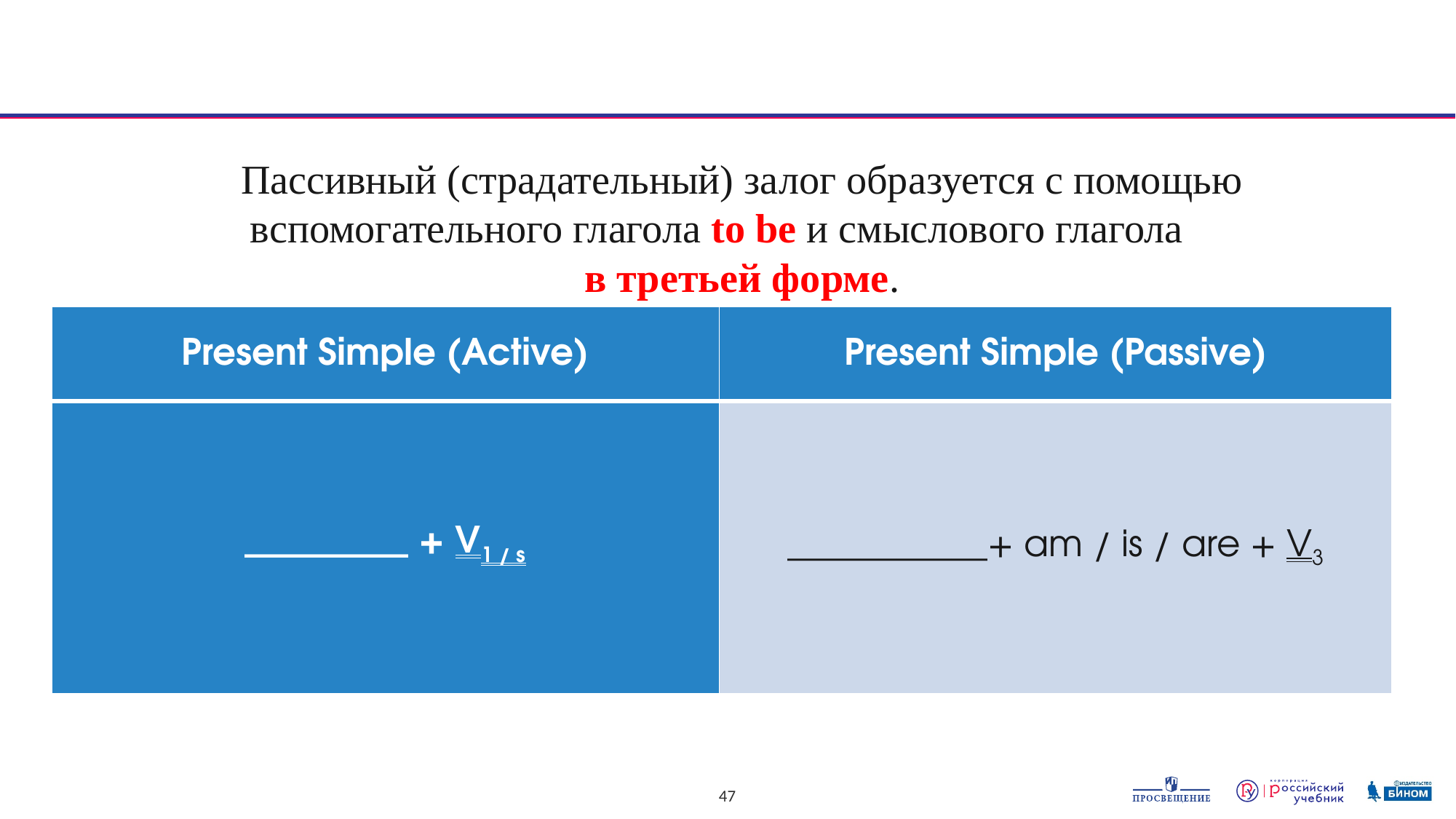

Пассивный (страдательный) залог образуется с помощью вспомогательного глагола to be и смыслового глагола
в третьей форме.
| Present Simple (Active) | Present Simple (Passive) |
| --- | --- |
| \_\_\_\_\_\_\_\_\_ + V1 / s | \_\_\_\_\_\_\_\_\_\_\_+ am / is / are + V3 |